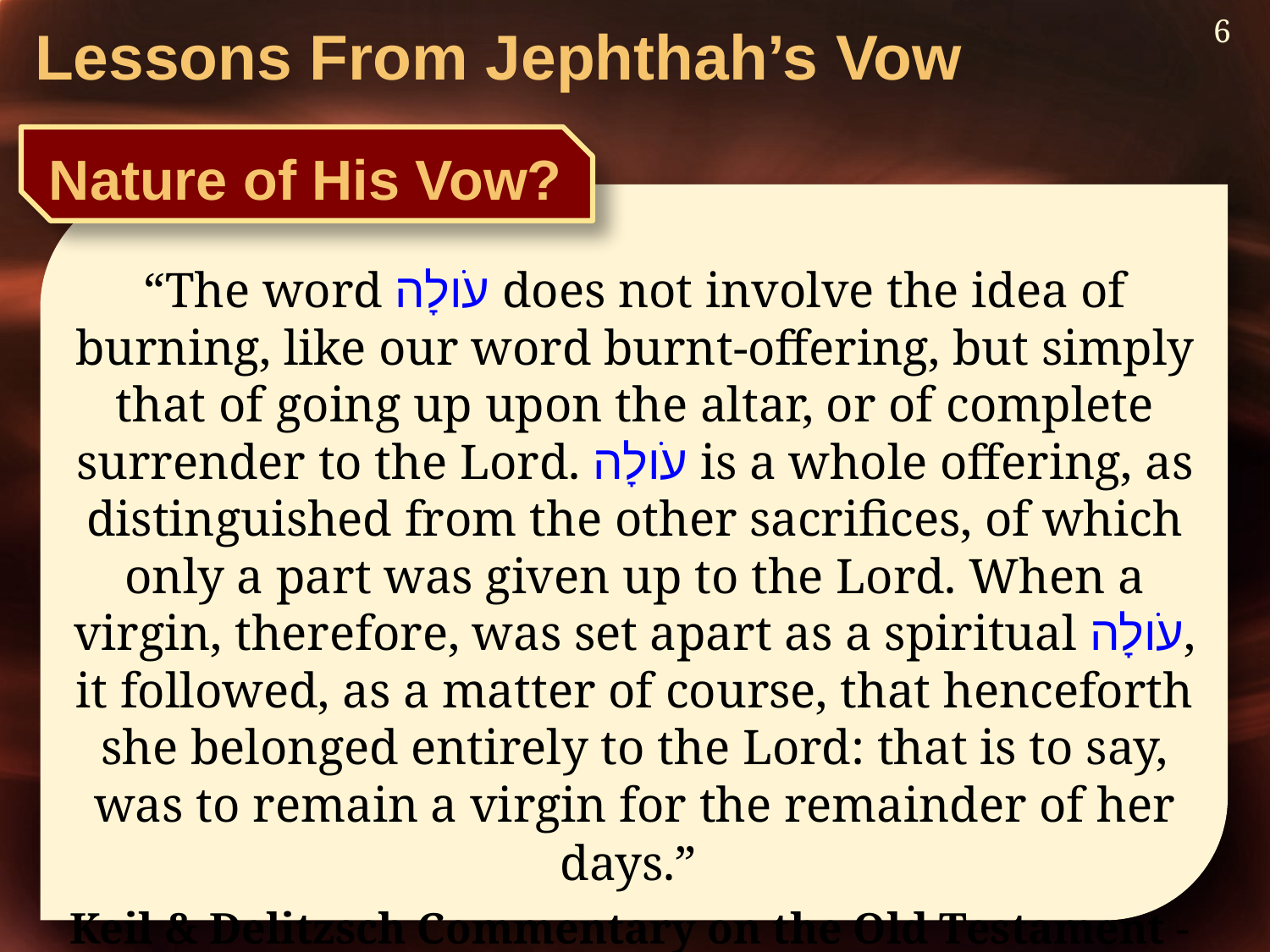

6
Lessons From Jephthah’s Vow

Nature of His Vow?

“The word עֹולָה does not involve the idea of burning, like our word burnt-offering, but simply that of going up upon the altar, or of complete surrender to the Lord. עֹולָה is a whole offering, as distinguished from the other sacrifices, of which only a part was given up to the Lord. When a virgin, therefore, was set apart as a spiritual עֹולָה, it followed, as a matter of course, that henceforth she belonged entirely to the Lord: that is to say, was to remain a virgin for the remainder of her days.”
Keil & Delitzsch Commentary on the Old Testament -
Johann (C.F.) Keil (1807-1888) & Franz Delitzsch (1813-1890)